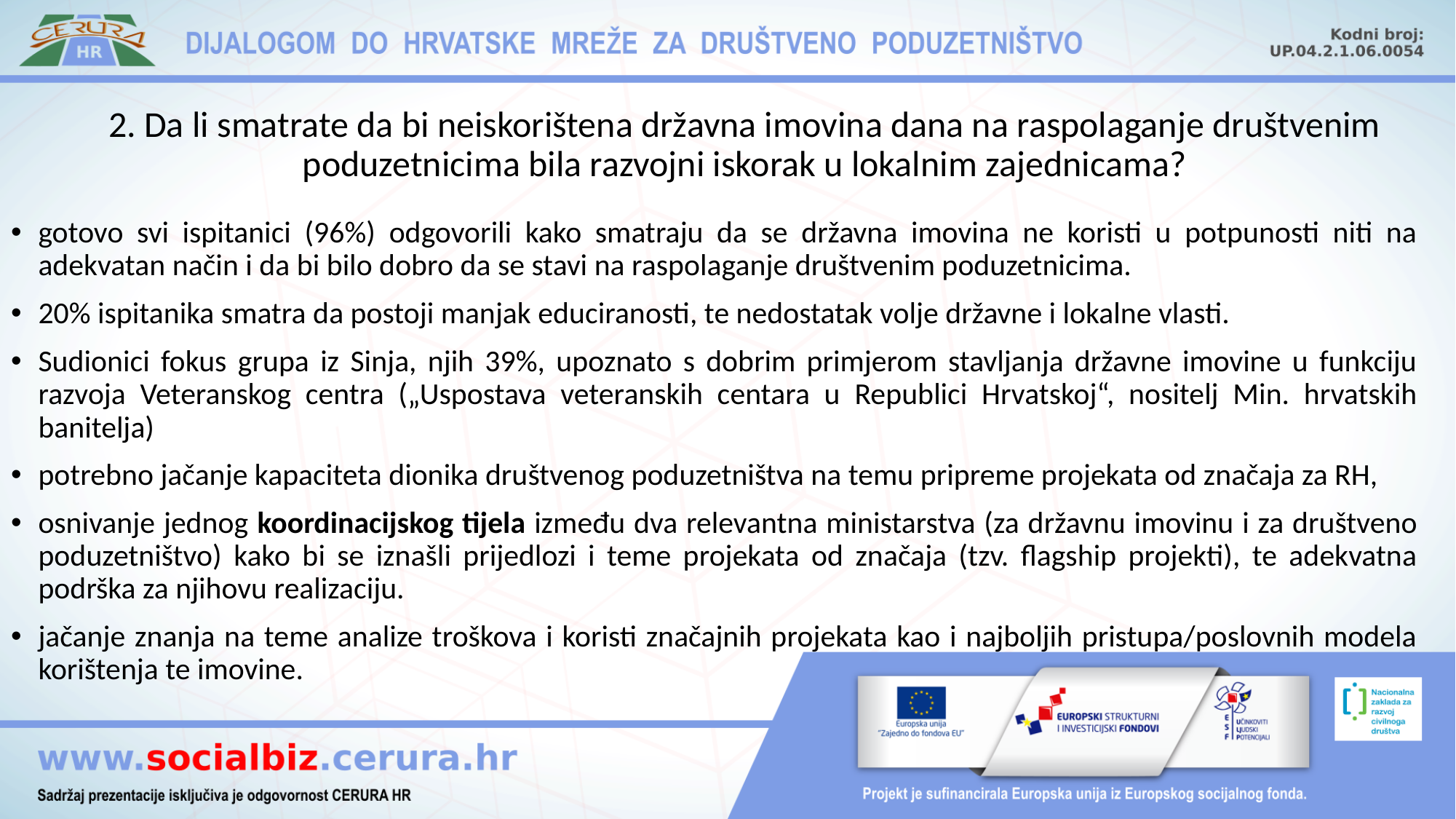

# 2. Da li smatrate da bi neiskorištena državna imovina dana na raspolaganje društvenim poduzetnicima bila razvojni iskorak u lokalnim zajednicama?
gotovo svi ispitanici (96%) odgovorili kako smatraju da se državna imovina ne koristi u potpunosti niti na adekvatan način i da bi bilo dobro da se stavi na raspolaganje društvenim poduzetnicima.
20% ispitanika smatra da postoji manjak educiranosti, te nedostatak volje državne i lokalne vlasti.
Sudionici fokus grupa iz Sinja, njih 39%, upoznato s dobrim primjerom stavljanja državne imovine u funkciju razvoja Veteranskog centra („Uspostava veteranskih centara u Republici Hrvatskoj“, nositelj Min. hrvatskih banitelja)
potrebno jačanje kapaciteta dionika društvenog poduzetništva na temu pripreme projekata od značaja za RH,
osnivanje jednog koordinacijskog tijela između dva relevantna ministarstva (za državnu imovinu i za društveno poduzetništvo) kako bi se iznašli prijedlozi i teme projekata od značaja (tzv. flagship projekti), te adekvatna podrška za njihovu realizaciju.
jačanje znanja na teme analize troškova i koristi značajnih projekata kao i najboljih pristupa/poslovnih modela korištenja te imovine.